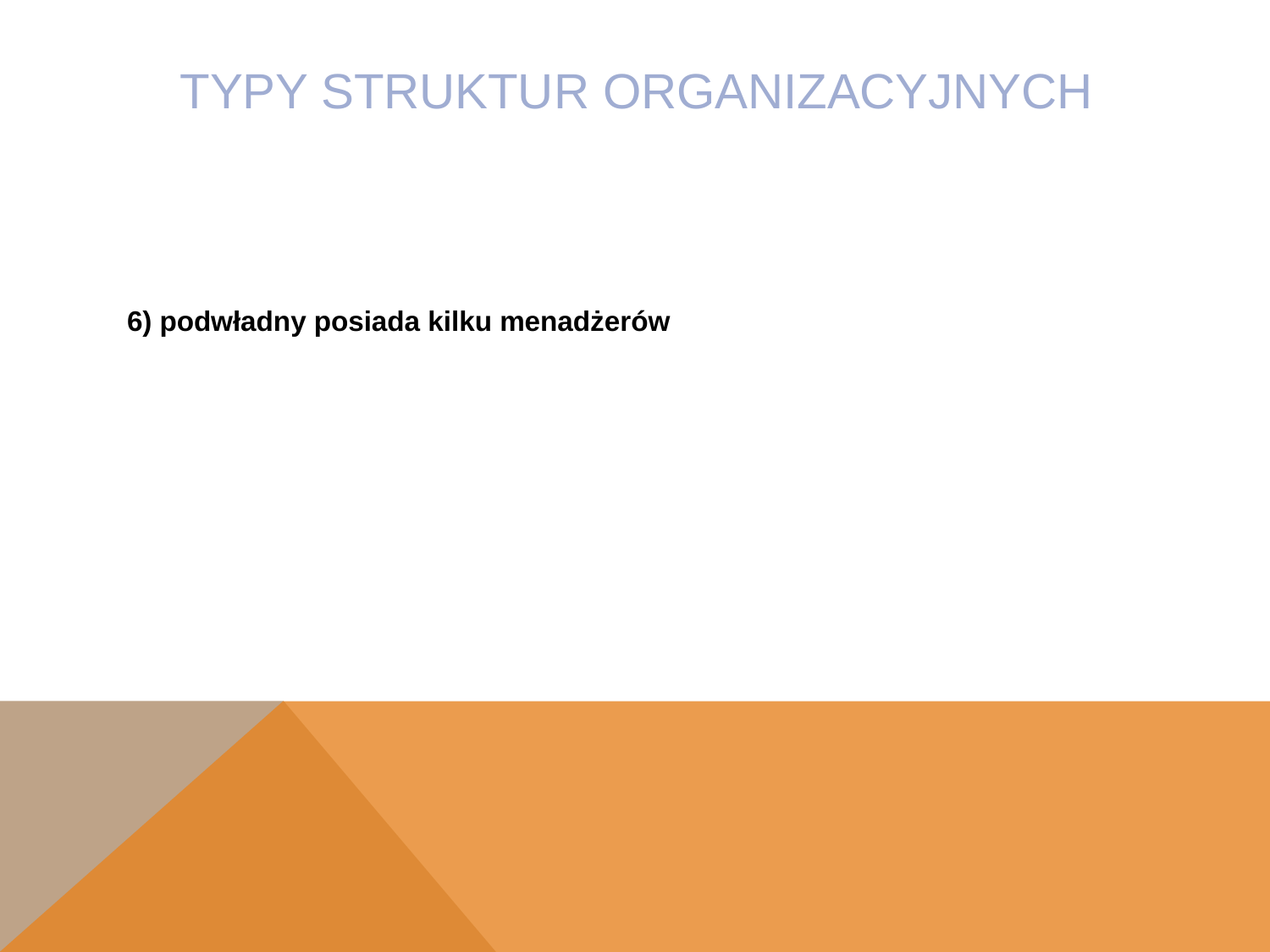

# Typy struktur organizacyjnych

6) podwładny posiada kilku menadżerów